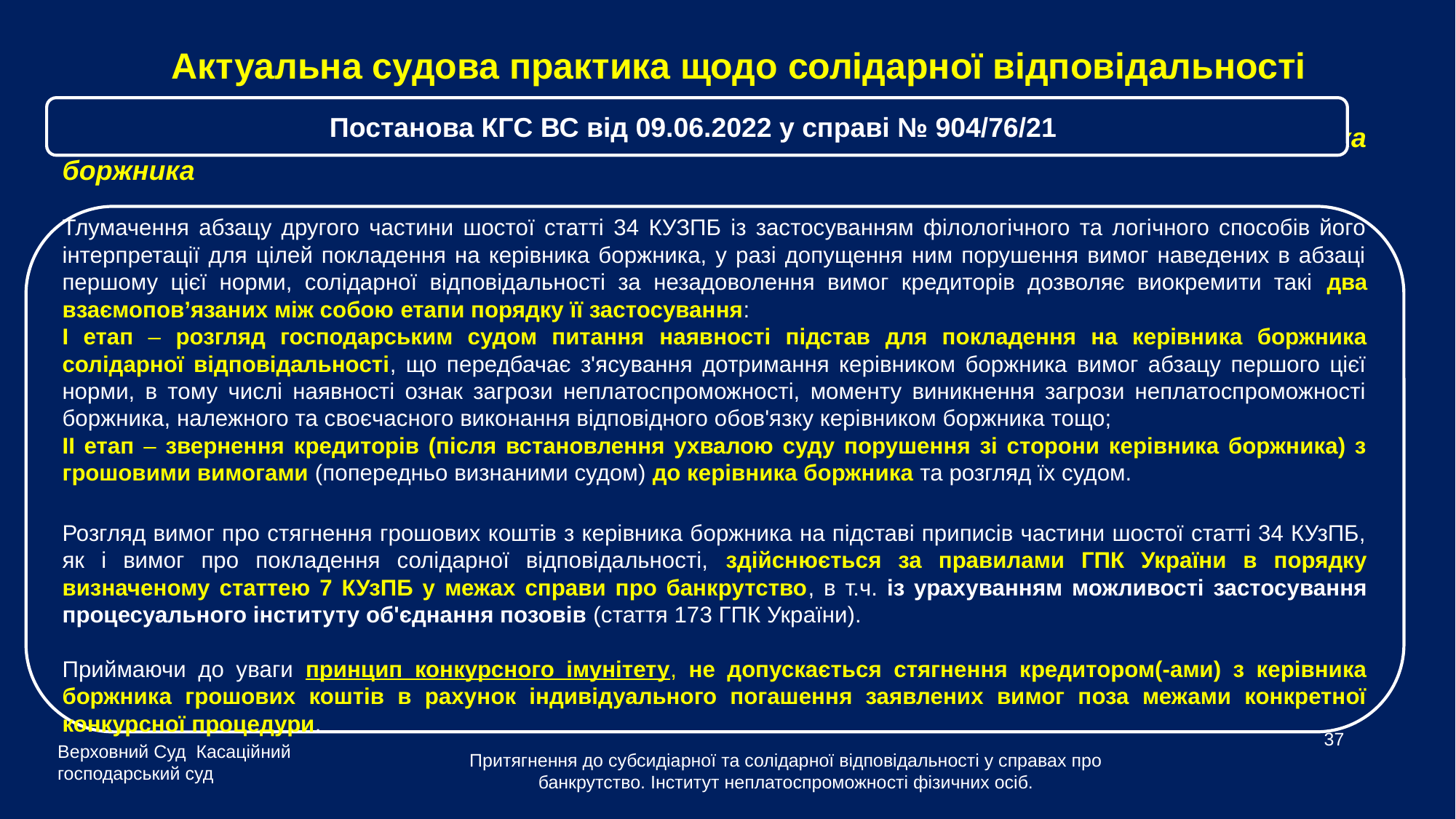

Актуальна судова практика щодо солідарної відповідальності
Постанова КГС ВС від 09.06.2022 у справі № 904/76/21

Щодо  змісту солідарної відповідальності та підстав для її покладення на керівника боржника

Тлумачення абзацу другого частини шостої статті 34 КУЗПБ із застосуванням філологічного та логічного способів його інтерпретації для цілей покладення на керівника боржника, у разі допущення ним порушення вимог наведених в абзаці першому цієї норми, солідарної відповідальності за незадоволення вимог кредиторів дозволяє виокремити такі два взаємопов’язаних між собою етапи порядку її застосування:
І етап – розгляд господарським судом питання наявності підстав для покладення на керівника боржника солідарної відповідальності, що передбачає з'ясування дотримання керівником боржника вимог абзацу першого цієї норми, в тому числі наявності ознак загрози неплатоспроможності, моменту виникнення загрози неплатоспроможності боржника, належного та своєчасного виконання відповідного обов'язку керівником боржника тощо;
ІІ етап – звернення кредиторів (після встановлення ухвалою суду порушення зі сторони керівника боржника) з грошовими вимогами (попередньо визнаними судом) до керівника боржника та розгляд їх судом.

Розгляд вимог про стягнення грошових коштів з керівника боржника на підставі приписів частини шостої статті 34 КУзПБ, як і вимог про покладення солідарної відповідальності, здійснюється за правилами ГПК України в порядку визначеному статтею 7 КУзПБ у межах справи про банкрутство, в т.ч. із урахуванням можливості застосування процесуального інституту об'єднання позовів (стаття 173 ГПК України).

Приймаючи до уваги принцип конкурсного імунітету, не допускається стягнення кредитором(-ами) з керівника боржника грошових коштів в рахунок індивідуального погашення заявлених вимог поза межами конкретної конкурсної процедури.

Верховний Суд  Касаційний господарський суд
37
Притягнення до субсидіарної та солідарної відповідальності у справах про банкрутство. Інститут неплатоспроможності фізичних осіб.